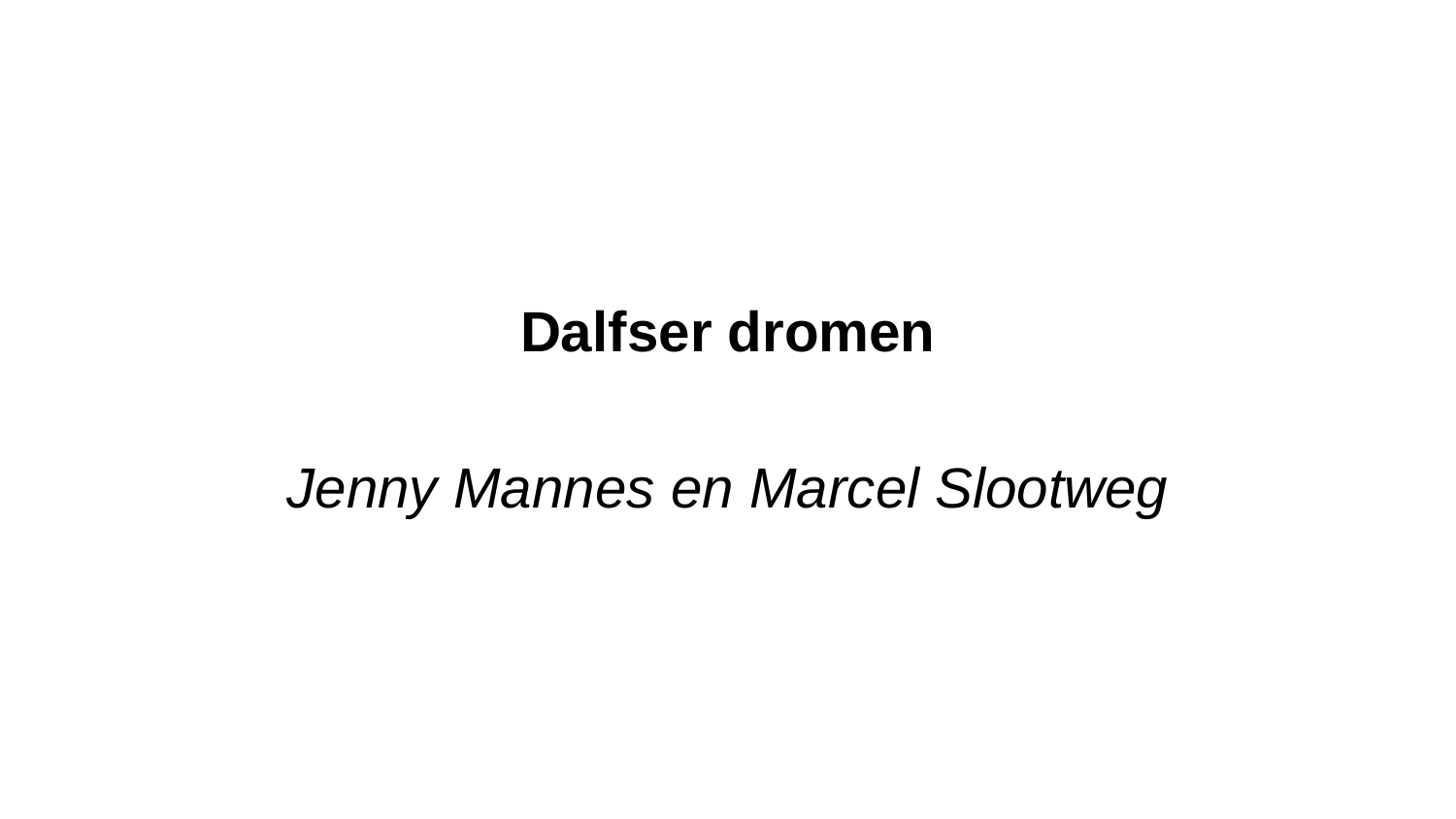

Dalfser dromen
Jenny Mannes en Marcel Slootweg